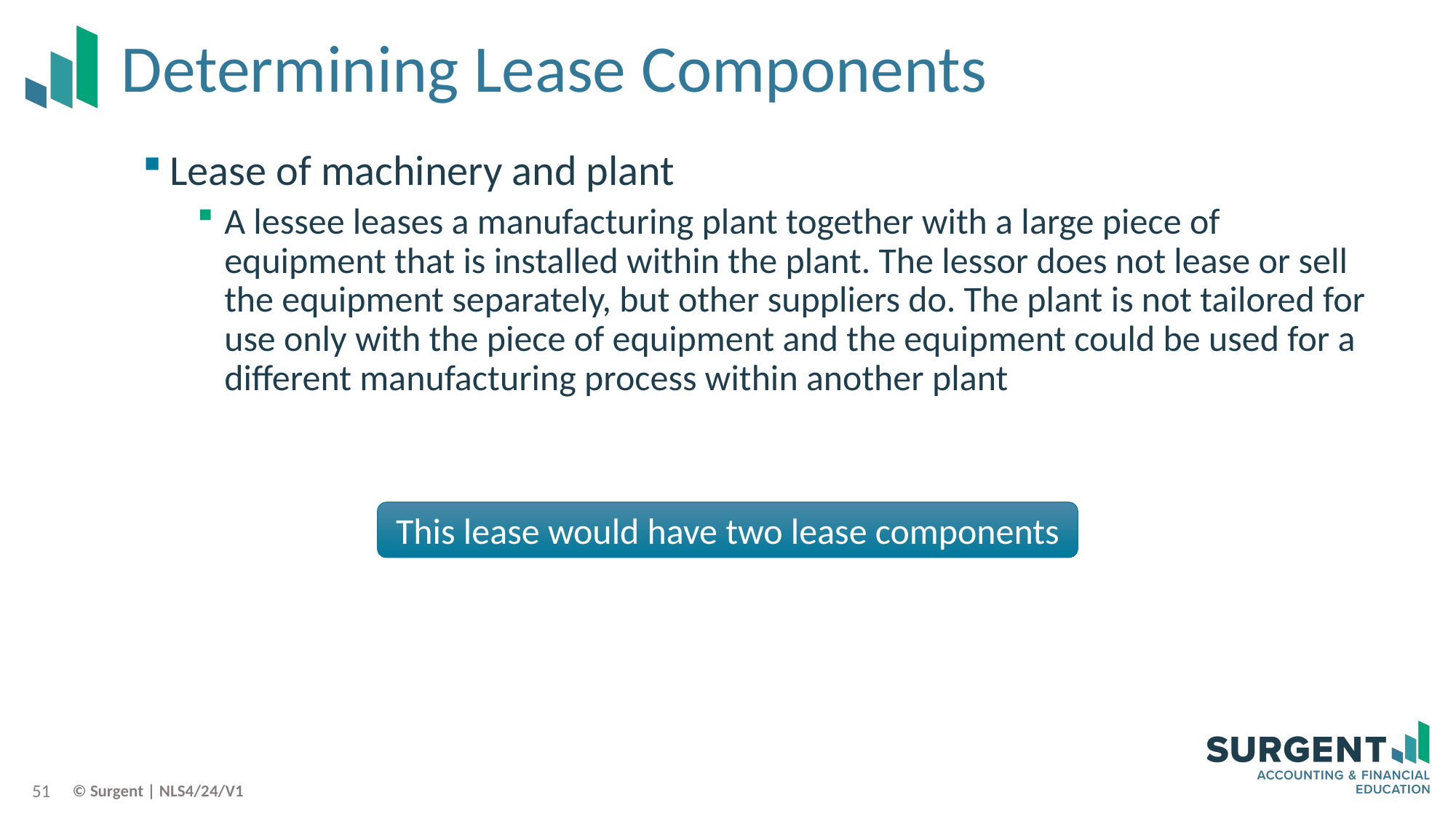

# Determining Lease Components
Lease of machinery and plant
A lessee leases a manufacturing plant together with a large piece of equipment that is installed within the plant. The lessor does not lease or sell the equipment separately, but other suppliers do. The plant is not tailored for use only with the piece of equipment and the equipment could be used for a different manufacturing process within another plant
This lease would have two lease components
51
© Surgent | NLS4/24/V1